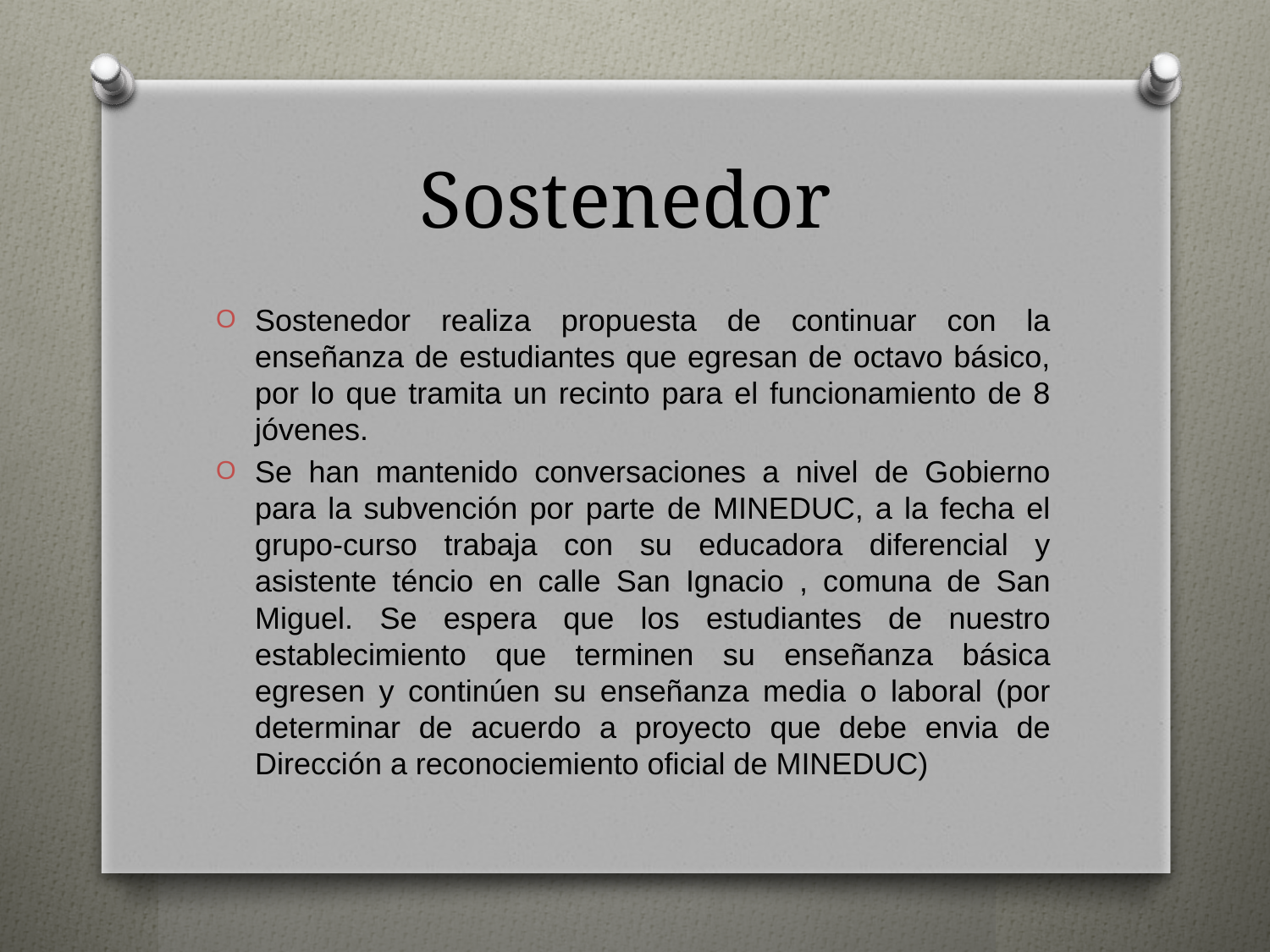

# Sostenedor
Sostenedor realiza propuesta de continuar con la enseñanza de estudiantes que egresan de octavo básico, por lo que tramita un recinto para el funcionamiento de 8 jóvenes.
Se han mantenido conversaciones a nivel de Gobierno para la subvención por parte de MINEDUC, a la fecha el grupo-curso trabaja con su educadora diferencial y asistente téncio en calle San Ignacio , comuna de San Miguel. Se espera que los estudiantes de nuestro establecimiento que terminen su enseñanza básica egresen y continúen su enseñanza media o laboral (por determinar de acuerdo a proyecto que debe envia de Dirección a reconociemiento oficial de MINEDUC)